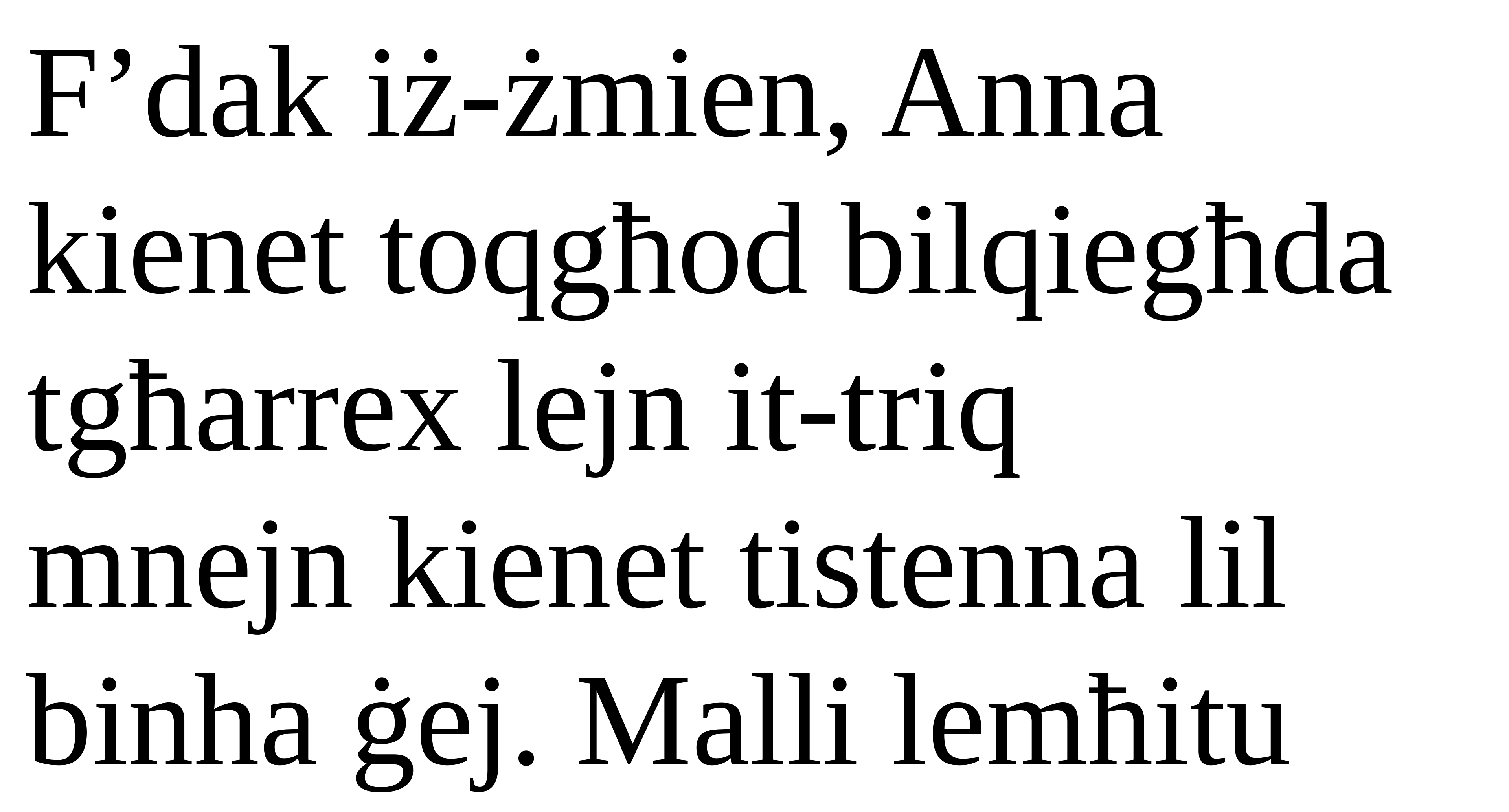

F’dak iż-żmien, Anna kienet toqgħod bilqiegħda tgħarrex lejn it-triq
mnejn kienet tistenna lil binha ġej. Malli lemħitu